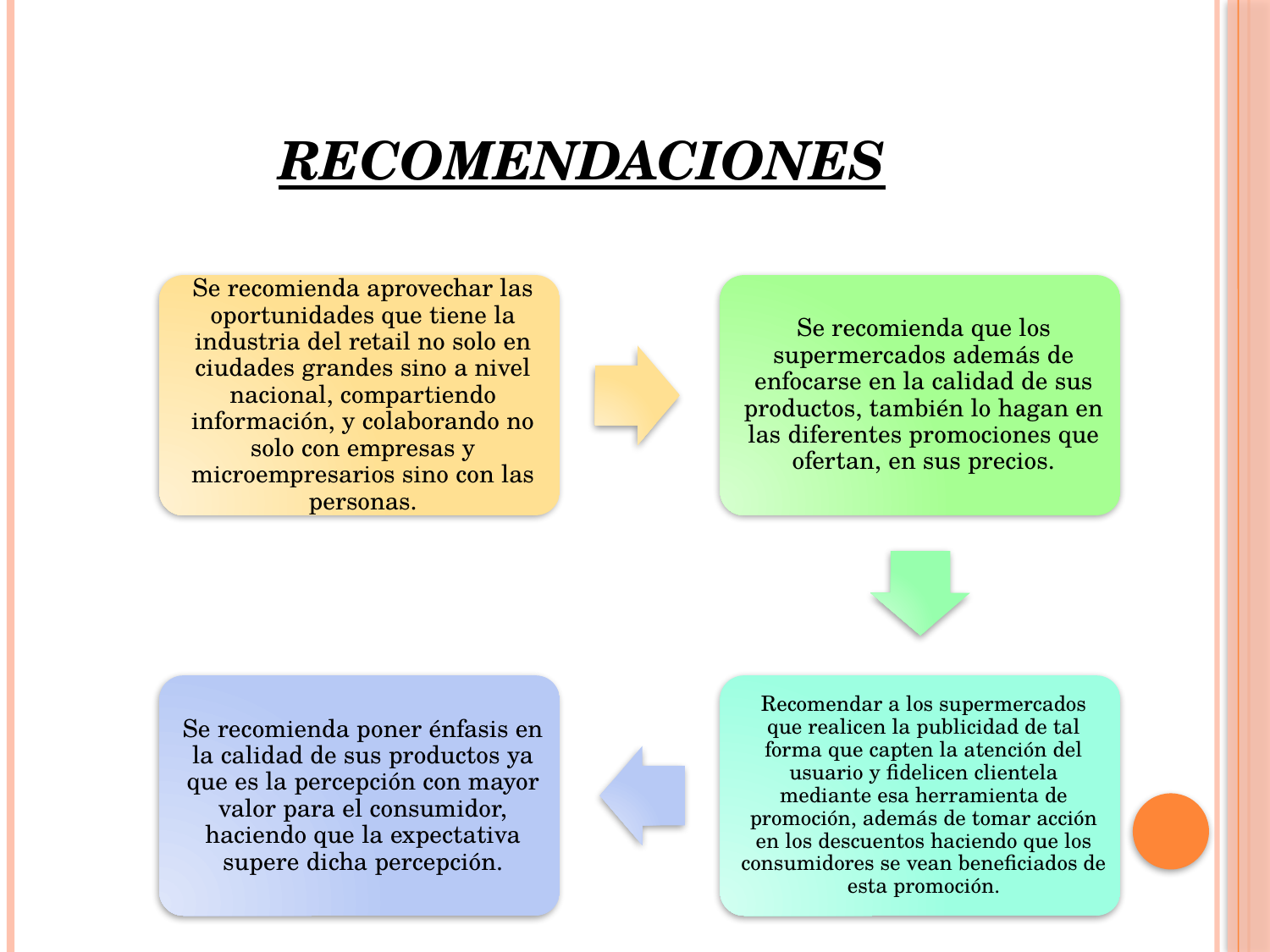

# Recomendaciones
Se recomienda aprovechar las oportunidades que tiene la industria del retail no solo en ciudades grandes sino a nivel nacional, compartiendo información, y colaborando no solo con empresas y microempresarios sino con las personas.

Se recomienda que los supermercados además de enfocarse en la calidad de sus productos, también lo hagan en las diferentes promociones que ofertan, en sus precios.

Recomendar a los supermercados que realicen la publicidad de tal forma que capten la atención del usuario y fidelicen clientela mediante esa herramienta de promoción, además de tomar acción en los descuentos haciendo que los consumidores se vean beneficiados de esta promoción.

Se recomienda poner énfasis en la calidad de sus productos ya que es la percepción con mayor valor para el consumidor, haciendo que la expectativa supere dicha percepción.